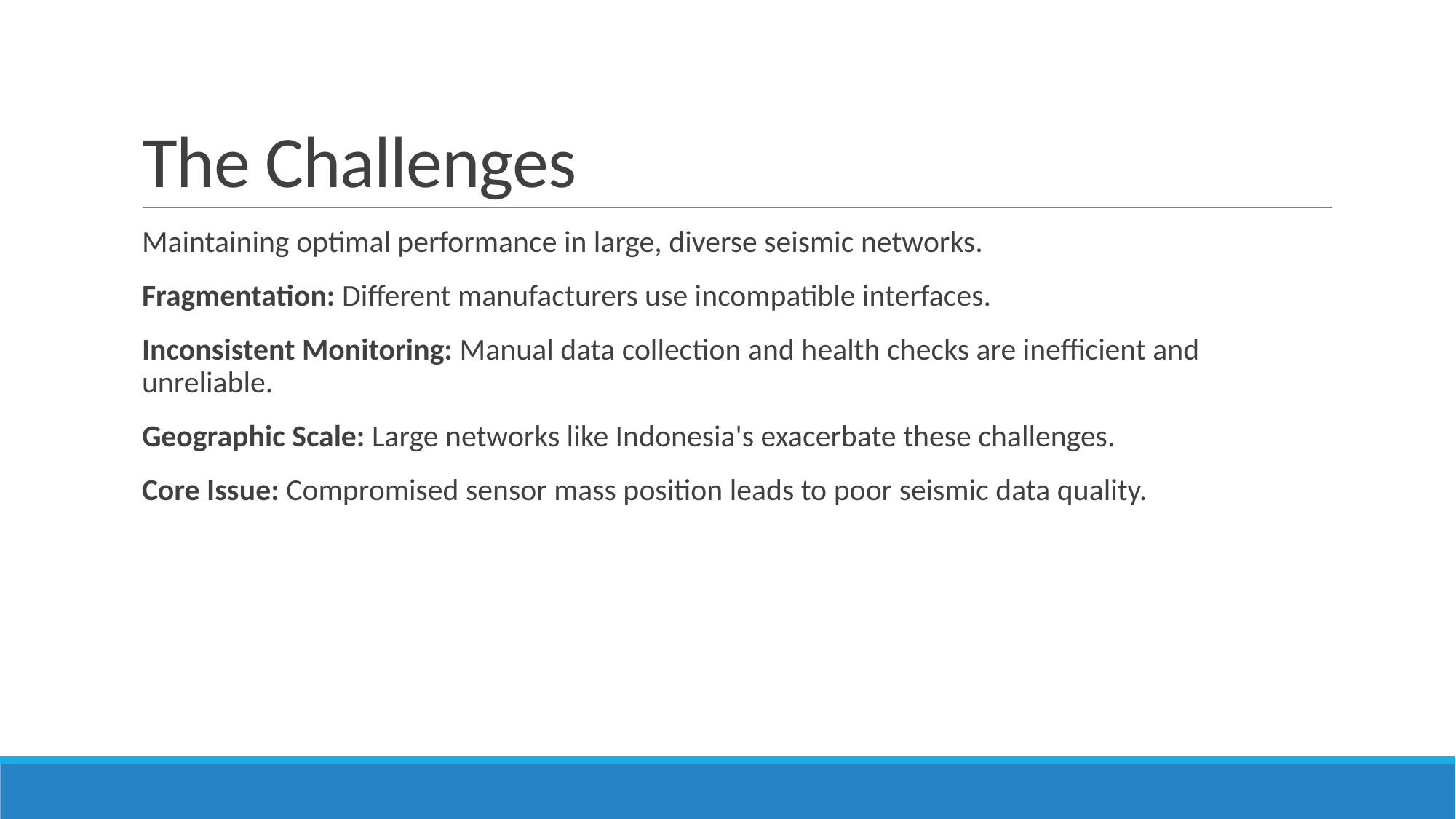

# The Challenges
Maintaining optimal performance in large, diverse seismic networks.
Fragmentation: Different manufacturers use incompatible interfaces.
Inconsistent Monitoring: Manual data collection and health checks are inefficient and unreliable.
Geographic Scale: Large networks like Indonesia's exacerbate these challenges.
Core Issue: Compromised sensor mass position leads to poor seismic data quality.